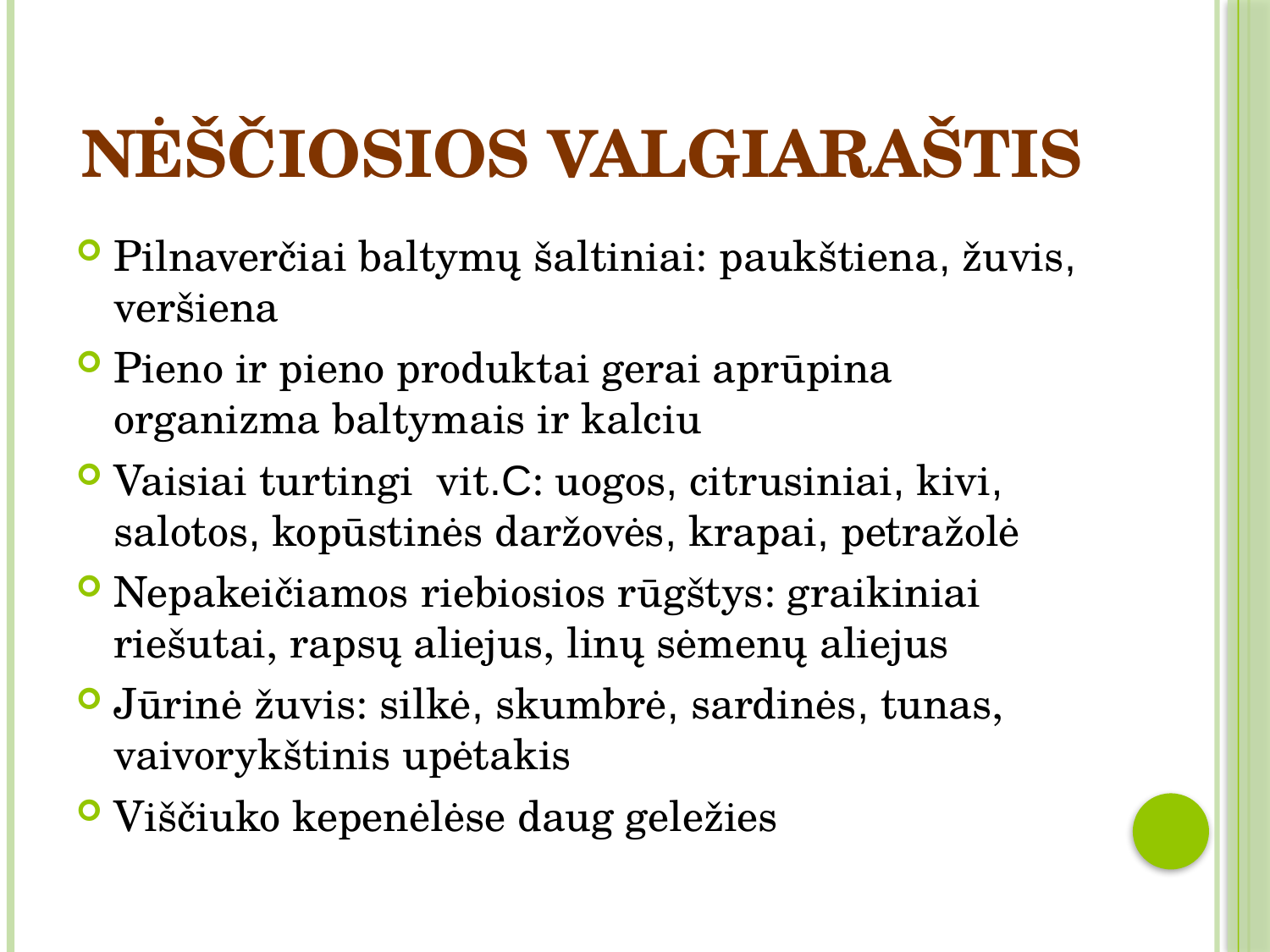

# Nėščiosios valgiaraštis
Pilnaverčiai baltymų šaltiniai: paukštiena, žuvis, veršiena
Pieno ir pieno produktai gerai aprūpina organizma baltymais ir kalciu
Vaisiai turtingi  vit.С: uogos, citrusiniai, kivi, salotos, kopūstinės daržovės, krapai, petražolė
Nepakeičiamos riebiosios rūgštys: graikiniai riešutai, rapsų aliejus, linų sėmenų aliejus
Jūrinė žuvis: silkė, skumbrė, sardinės, tunas, vaivorykštinis upėtakis
Viščiuko kepenėlėse daug geležies